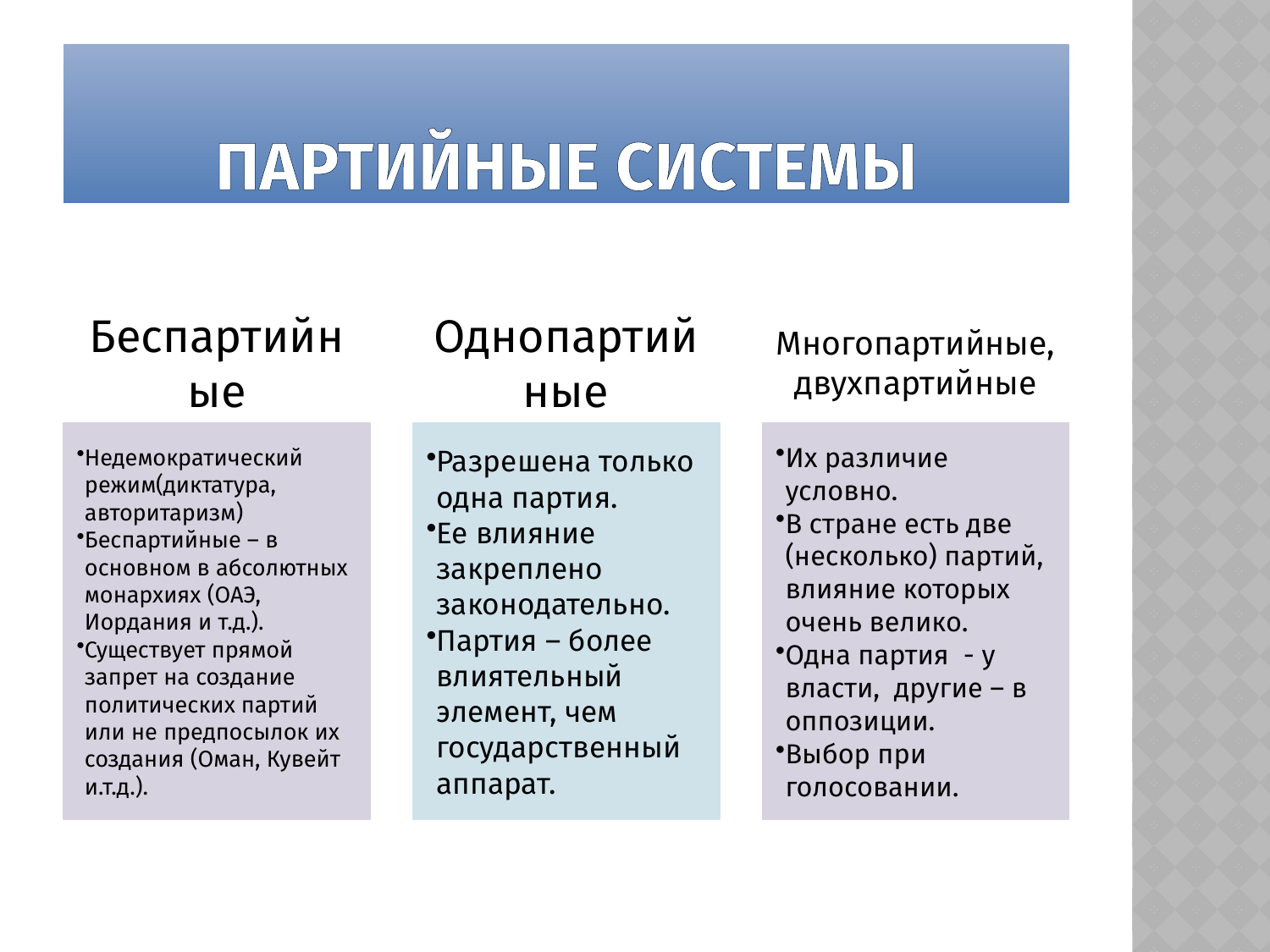

# Партийные системы
Беспартийные
Недемократический режим(диктатура, авторитаризм)
Беспартийные – в основном в абсолютных монархиях (ОАЭ, Иордания и т.д.).
Однопартийные
Разрешена только одна партия.
Ее влияние закреплено законодательно.
Многопартийные, двухпартийные
Их различие условно.
В стране есть две (несколько) партий, влияние которых очень велико.
Партия – более влиятельный элемент, чем государственный аппарат.
Одна партия  - у власти,  другие – в оппозиции.
Выбор при голосовании.
Существует прямой запрет на создание политических партий или не предпосылок их создания (Оман, Кувейт и.т.д.).